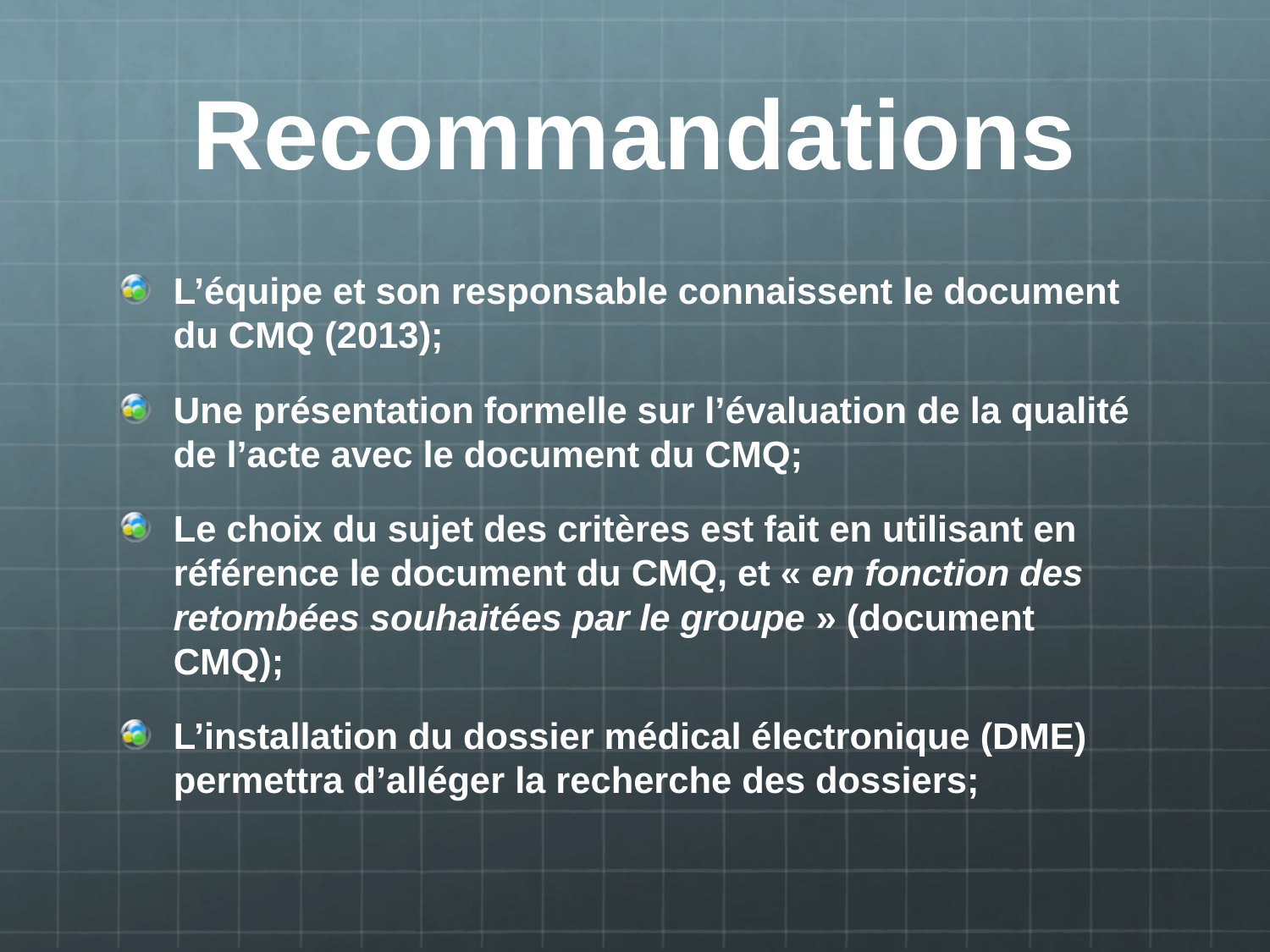

# Recommandations
L’équipe et son responsable connaissent le document du CMQ (2013);
Une présentation formelle sur l’évaluation de la qualité de l’acte avec le document du CMQ;
Le choix du sujet des critères est fait en utilisant en référence le document du CMQ, et « en fonction des retombées souhaitées par le groupe » (document CMQ);
L’installation du dossier médical électronique (DME) permettra d’alléger la recherche des dossiers;